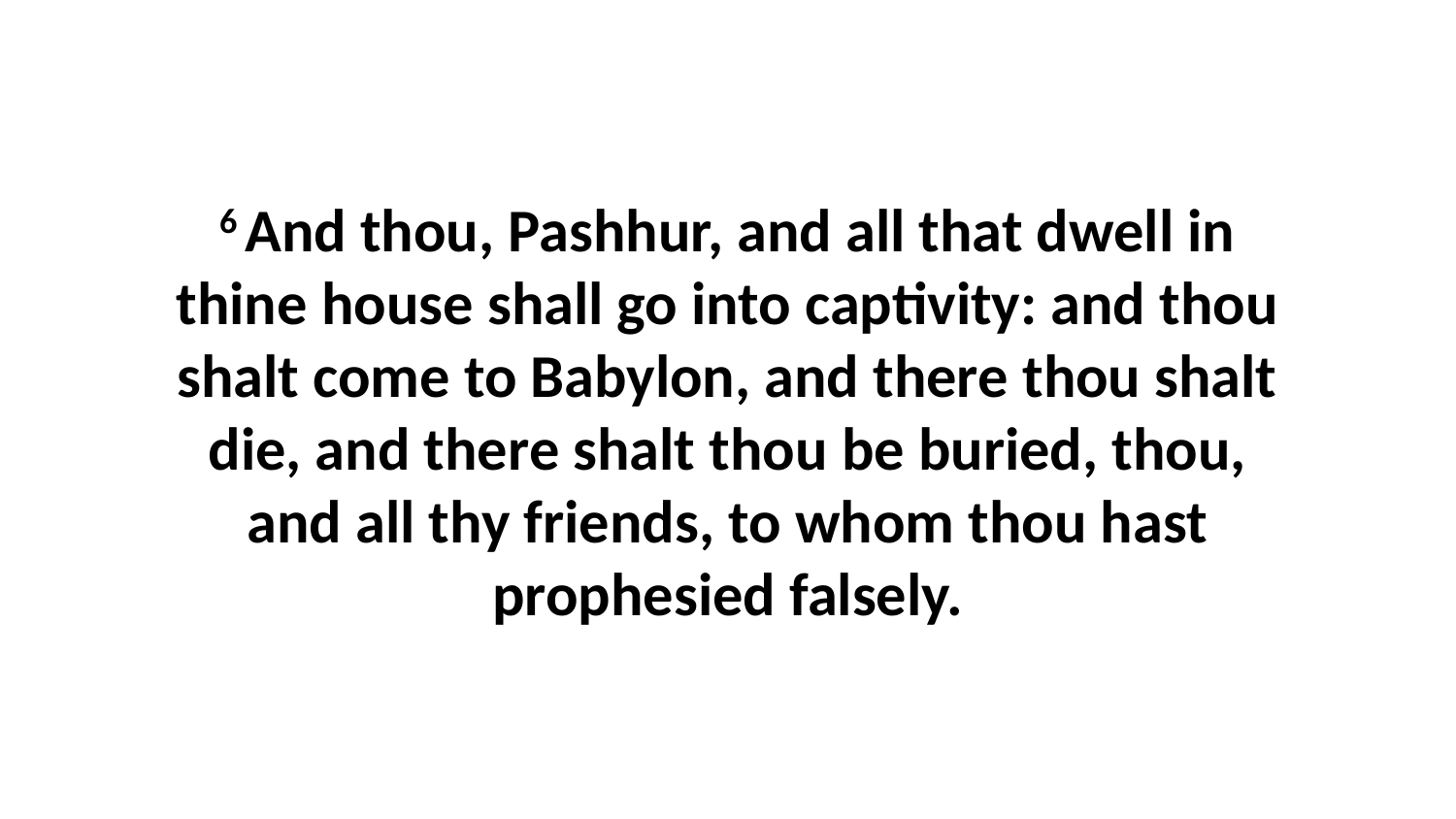

6 And thou, Pashhur, and all that dwell in thine house shall go into captivity: and thou shalt come to Babylon, and there thou shalt die, and there shalt thou be buried, thou, and all thy friends, to whom thou hast prophesied falsely.